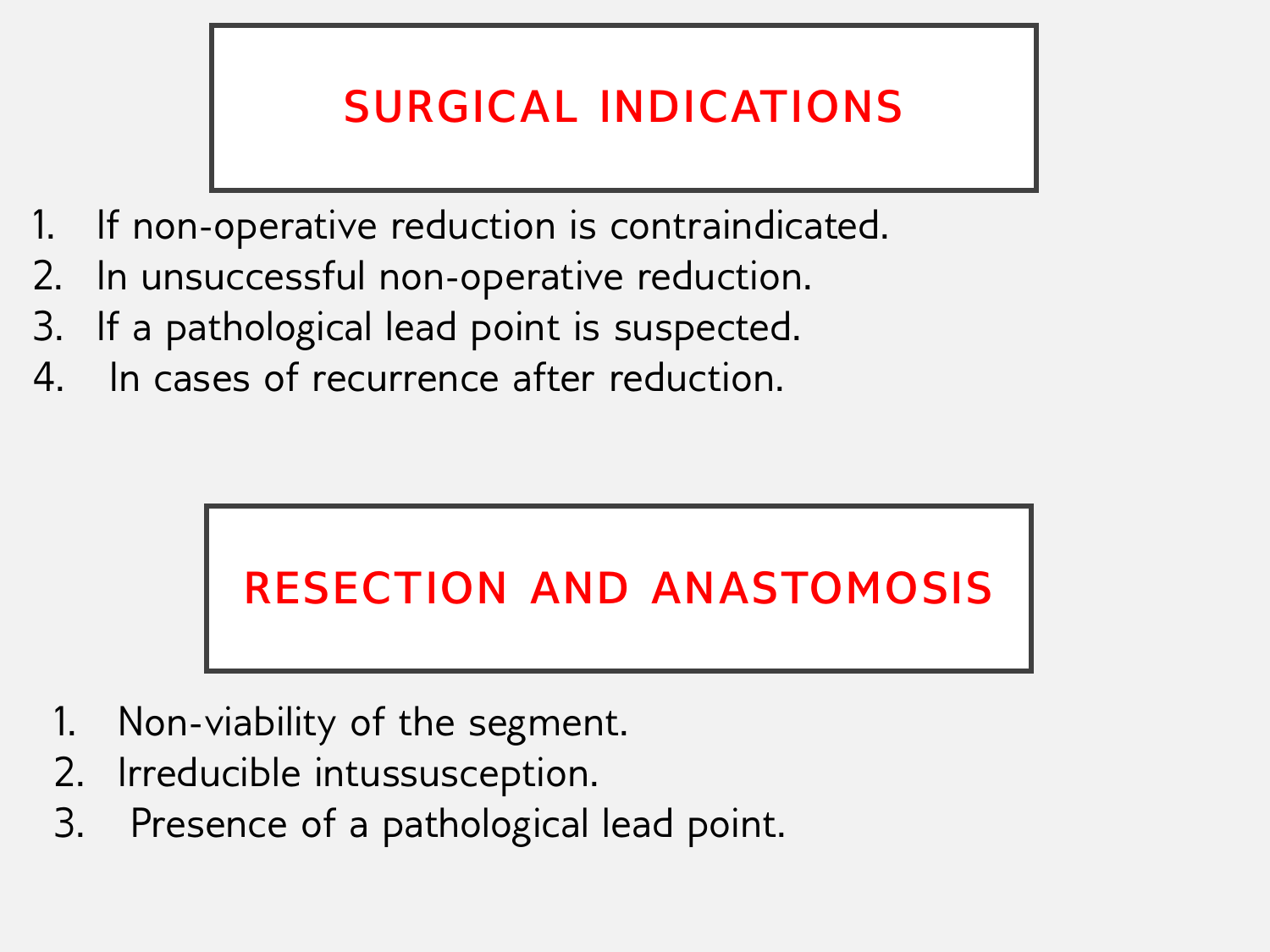

# Surgical indications
If non-operative reduction is contraindicated.
In unsuccessful non-operative reduction.
If a pathological lead point is suspected.
 In cases of recurrence after reduction.
Resection and anastomosis
Non-viability of the segment.
Irreducible intussusception.
 Presence of a pathological lead point.